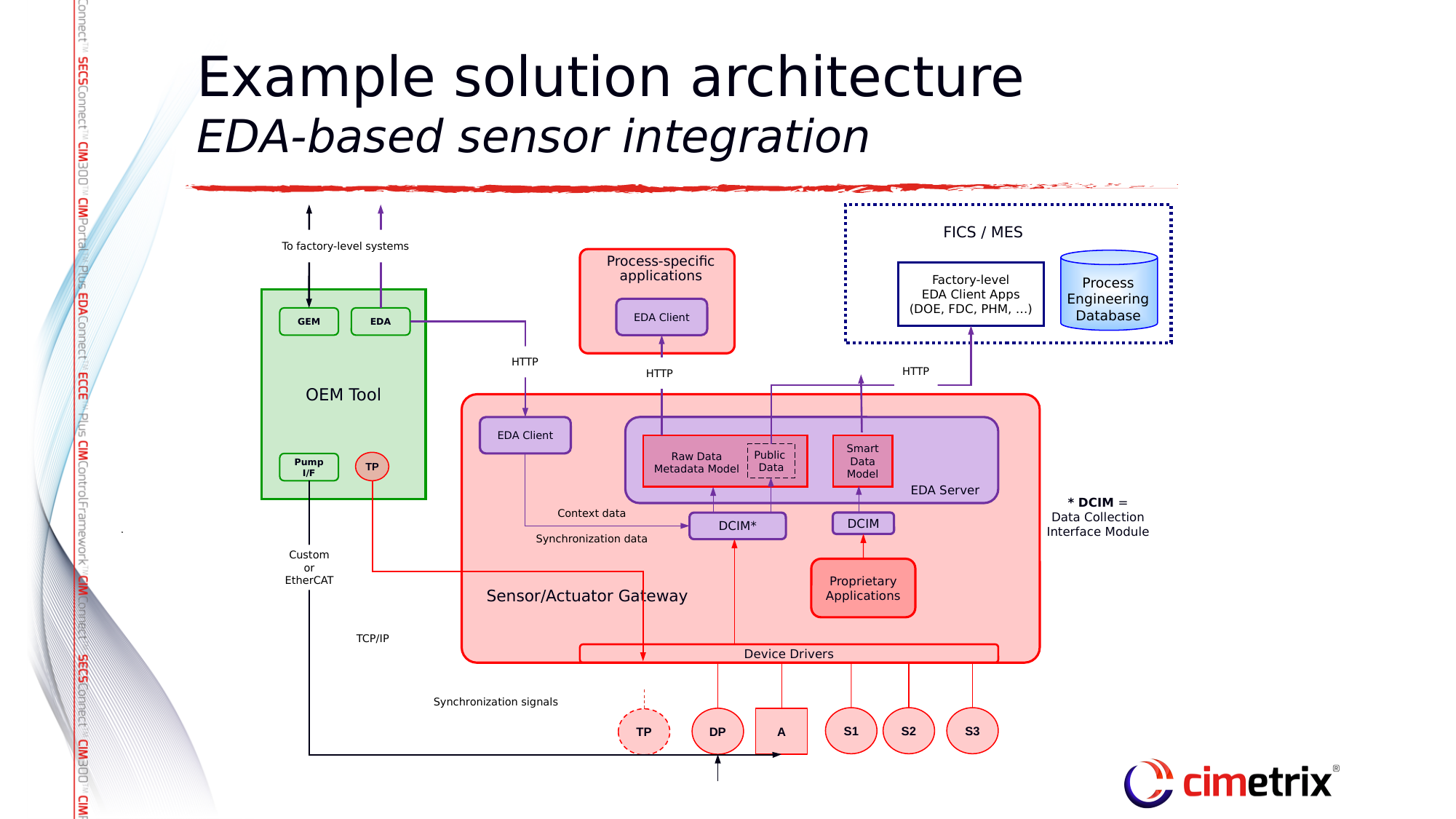

# Example solution architecture EDA-based sensor integration

FICS / MES
To factory-level systems

Process-specific
applications

Process
Engineering
Database
Factory-level
EDA Client Apps
(DOE, FDC, PHM, …)
OEM Tool
EDA Client
GEM
EDA
HTTP
HTTP
HTTP

EDA Client

Smart
Data
Model
Public
Data
Raw Data
Metadata Model
TP
Pump I/F
EDA Server
* DCIM =
Data Collection
Interface Module
Context data

Synchronization data
DCIM*
DCIM
Custom
or
EtherCAT
Proprietary
Applications
Sensor/Actuator Gateway
TCP/IP
Device Drivers
Synchronization signals
S1
S2
S3
DP
A
TP